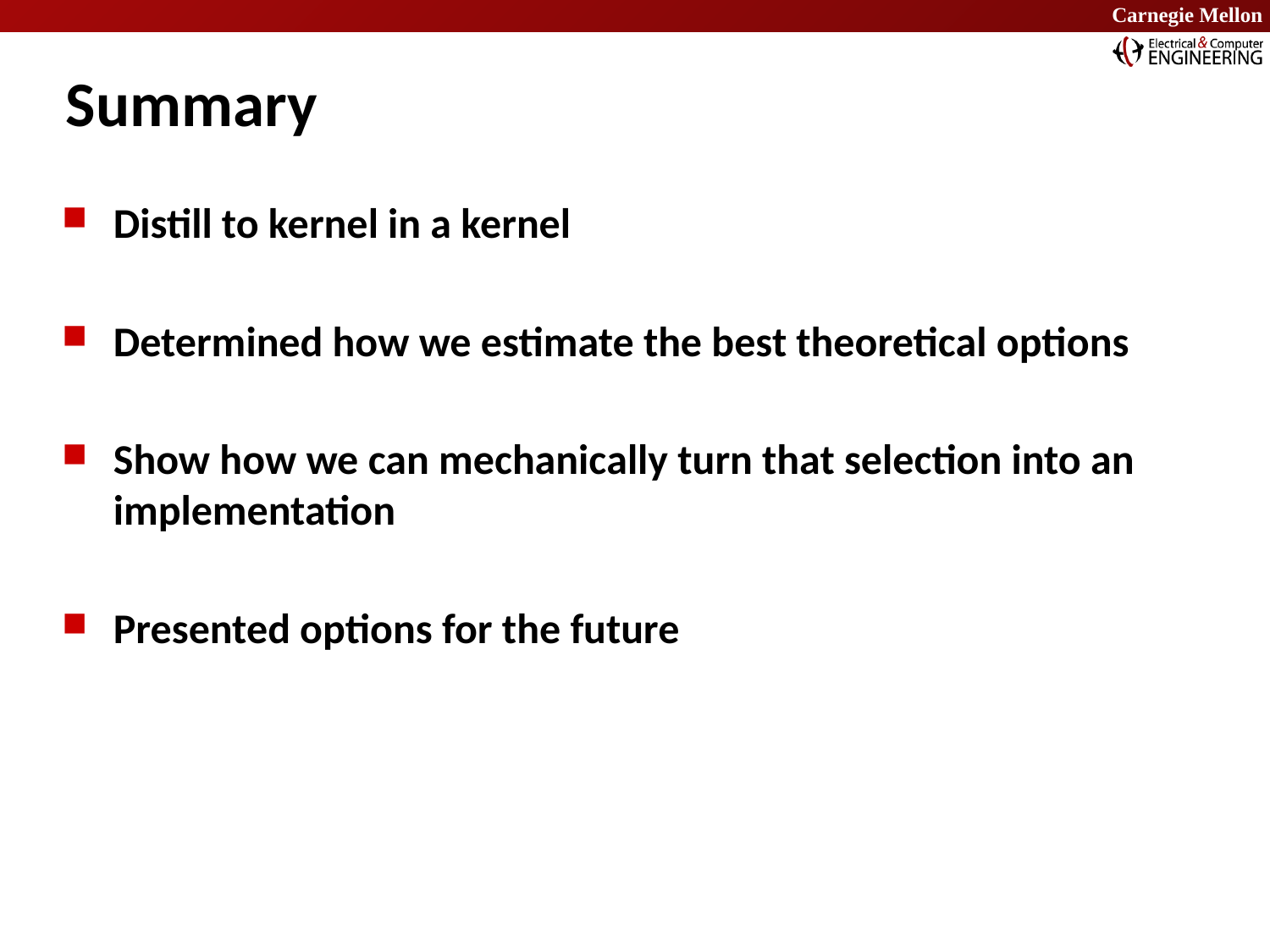

# Summary
Distill to kernel in a kernel

Determined how we estimate the best theoretical options

Show how we can mechanically turn that selection into an implementation

Presented options for the future